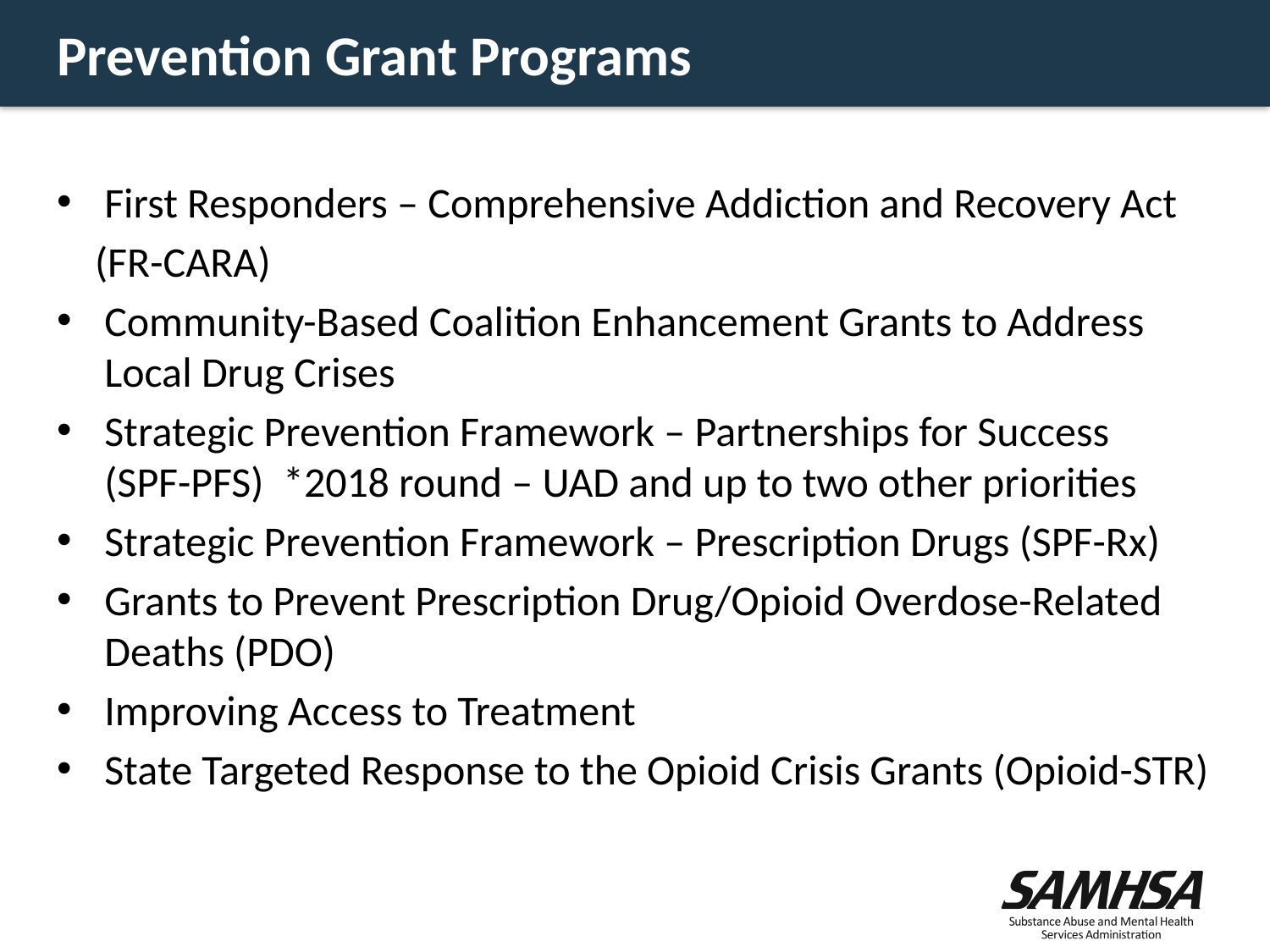

# Prevention Grant Programs
First Responders – Comprehensive Addiction and Recovery Act
    (FR-CARA)
Community-Based Coalition Enhancement Grants to Address Local Drug Crises
Strategic Prevention Framework – Partnerships for Success
(SPF-PFS)  *2018 round – UAD and up to two other priorities
Strategic Prevention Framework – Prescription Drugs (SPF-Rx)
Grants to Prevent Prescription Drug/Opioid Overdose-Related Deaths (PDO)
Improving Access to Treatment
State Targeted Response to the Opioid Crisis Grants (Opioid-STR)